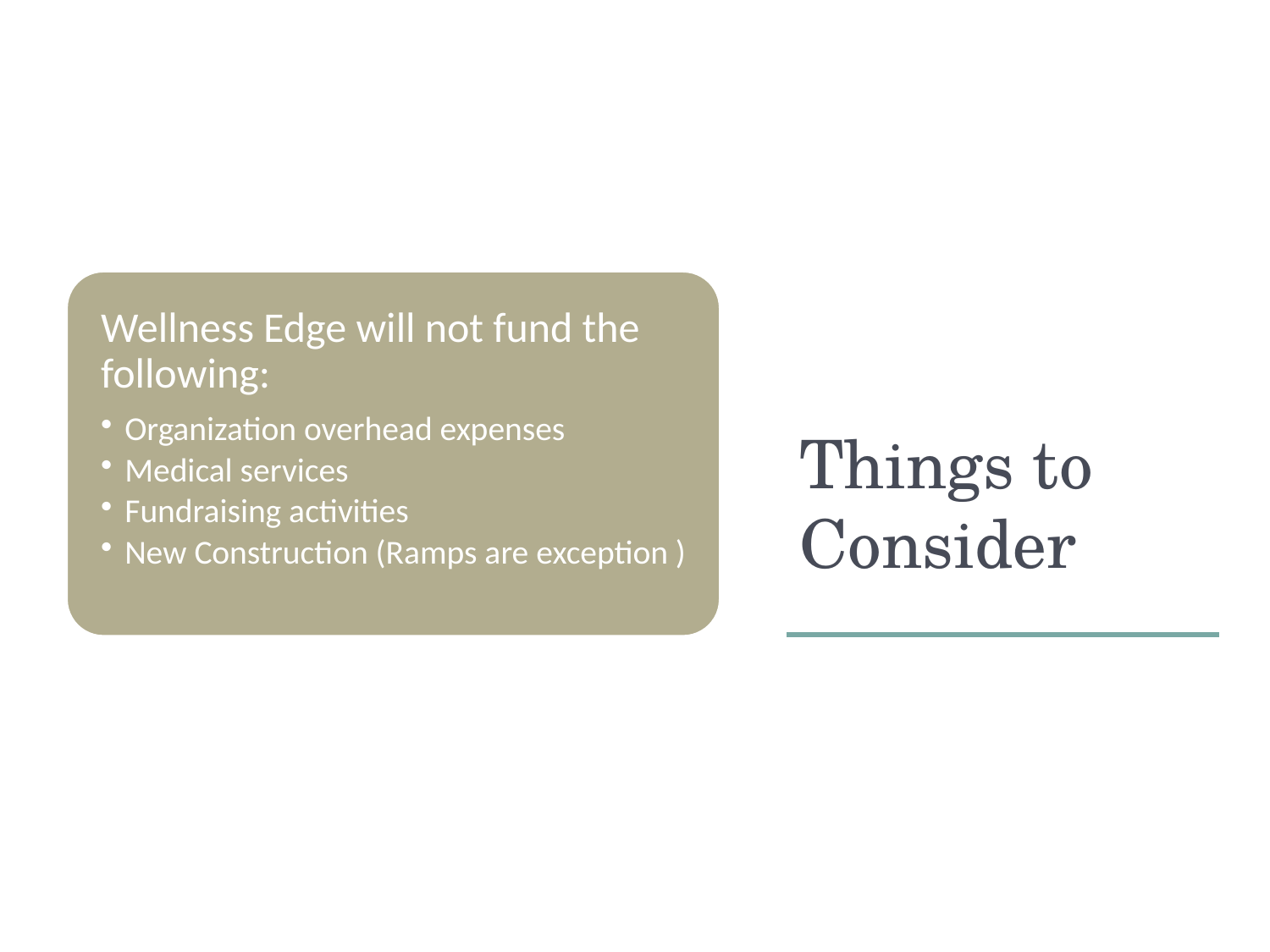

# Things to Consider
Wellness Edge will not fund the following:
Organization overhead expenses
Medical services
Fundraising activities
New Construction (Ramps are exception )